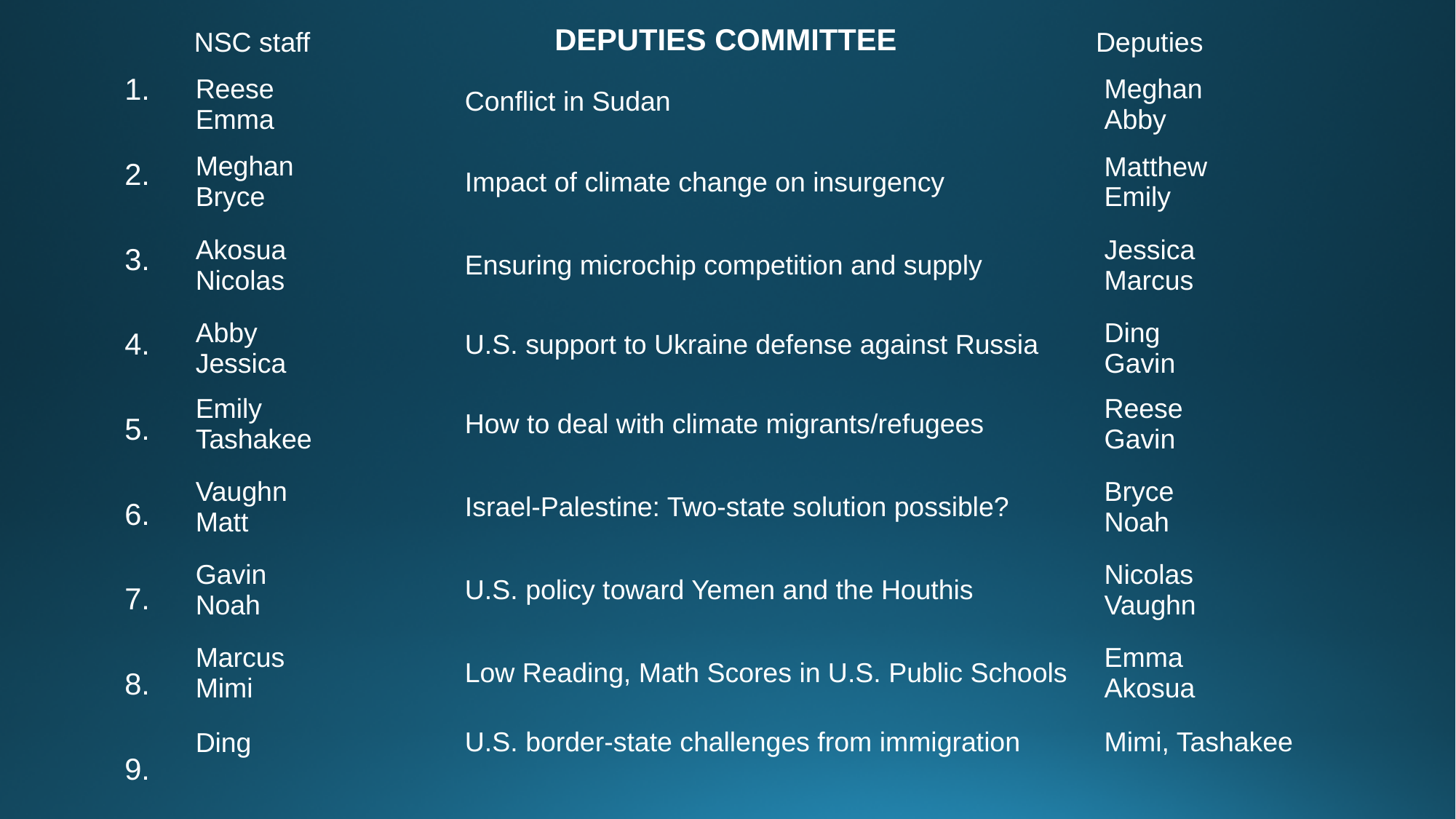

DEPUTIES COMMITTEE
NSC staff
Deputies
| Reese | Conflict in Sudan | Meghan |
| --- | --- | --- |
| Emma |  | Abby |
| Meghan | Impact of climate change on insurgency | Matthew |
| Bryce |  | Emily |
| Akosua | Ensuring microchip competition and supply | Jessica |
| Nicolas |  | Marcus |
| Abby | U.S. support to Ukraine defense against Russia | Ding |
| Jessica |  | Gavin |
| Emily | How to deal with climate migrants/refugees | Reese |
| Tashakee |  | Gavin |
| Vaughn | Israel-Palestine: Two-state solution possible? | Bryce |
| Matt |  | Noah |
| Gavin | U.S. policy toward Yemen and the Houthis | Nicolas |
| Noah |  | Vaughn |
| Marcus | Low Reading, Math Scores in U.S. Public Schools | Emma |
| Mimi |  | Akosua |
| Ding | U.S. border-state challenges from immigration | Mimi, Tashakee |
| 1. |
| --- |
| 2. |
| 3. |
| 4. |
| 5. |
| 6. |
| 7. |
| 8. |
| 9. |